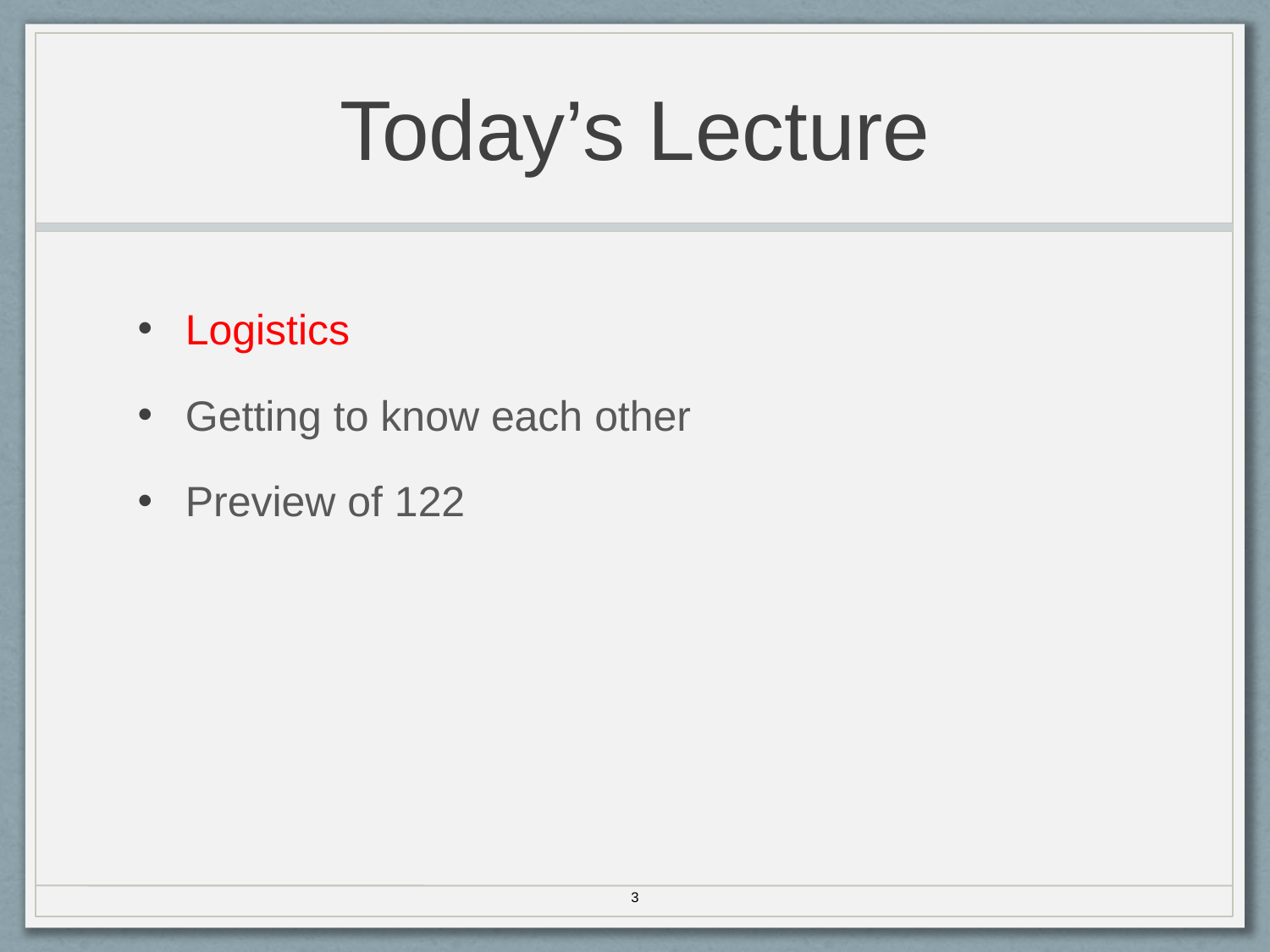

# Today’s Lecture
Logistics
Getting to know each other
Preview of 122
3